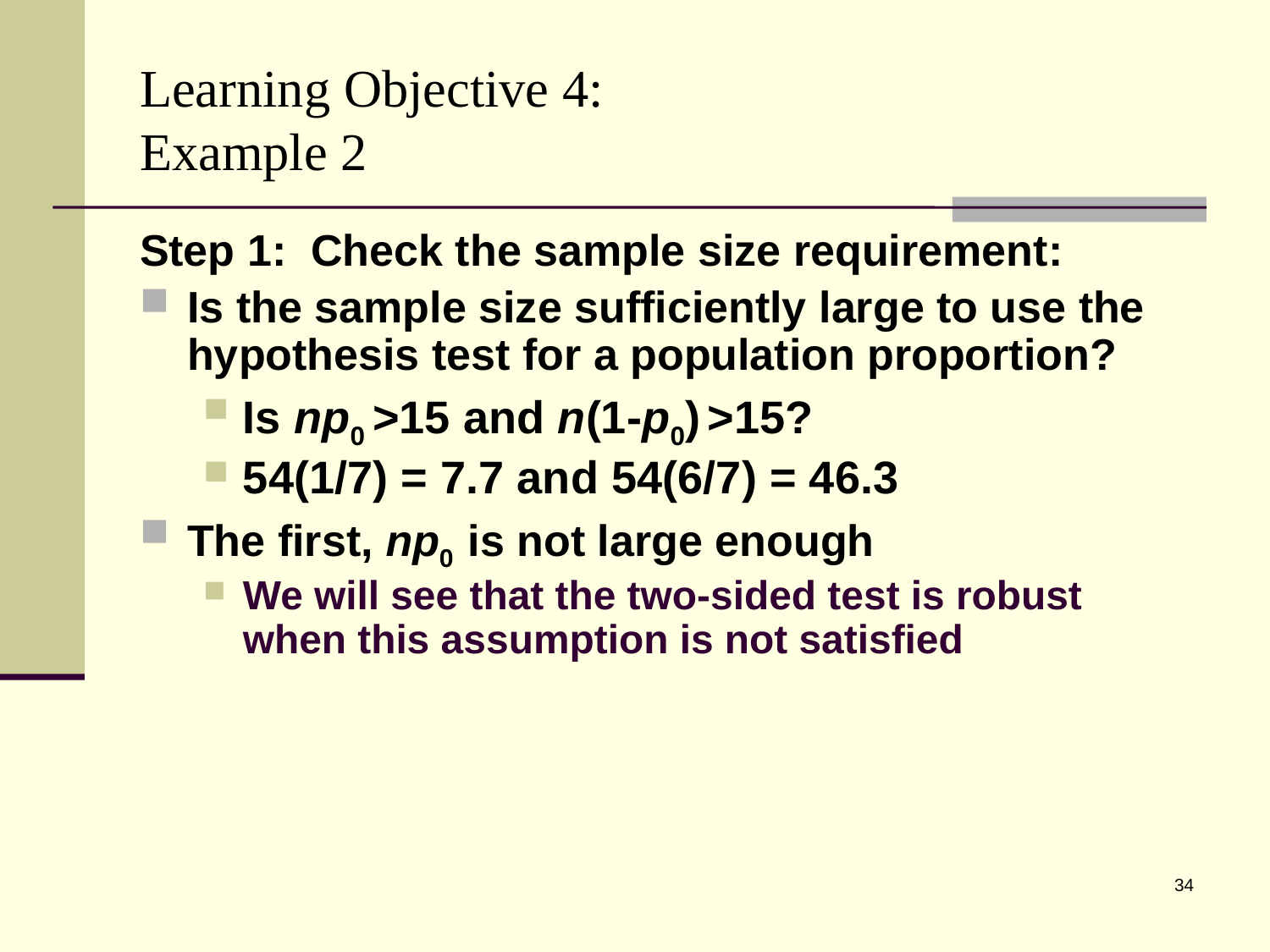

# Learning Objective 4: Example 2
Step 1:  Check the sample size requirement:
Is the sample size sufficiently large to use the hypothesis test for a population proportion?
Is np0 >15 and n(1-p0) >15?
54(1/7) = 7.7 and 54(6/7) = 46.3
The first, np0  is not large enough
We will see that the two-sided test is robust when this assumption is not satisfied
34